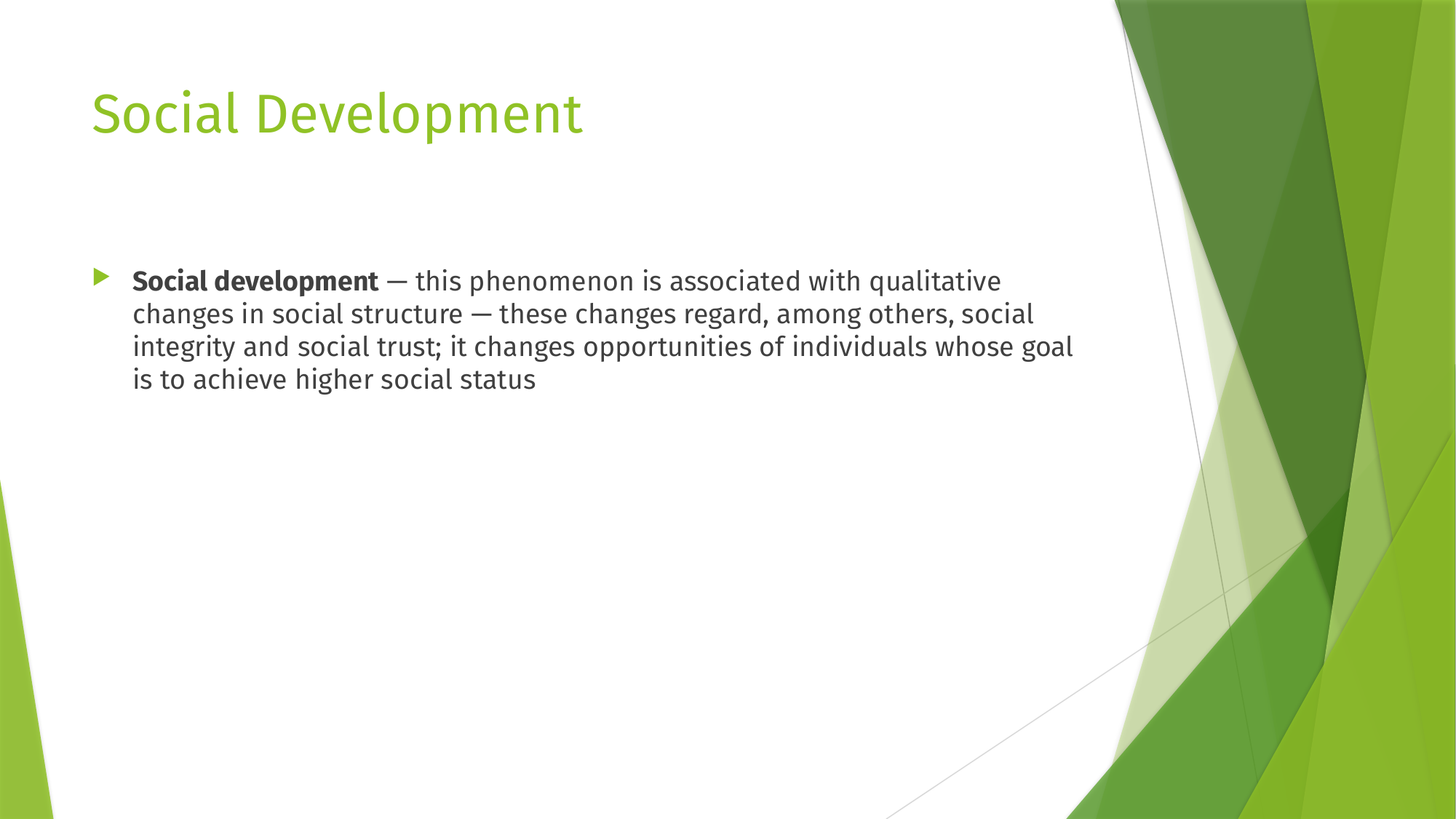

# Social Development
Social development — this phenomenon is associated with qualitative changes in social structure — these changes regard, among others, social integrity and social trust; it changes opportunities of individuals whose goal is to achieve higher social status